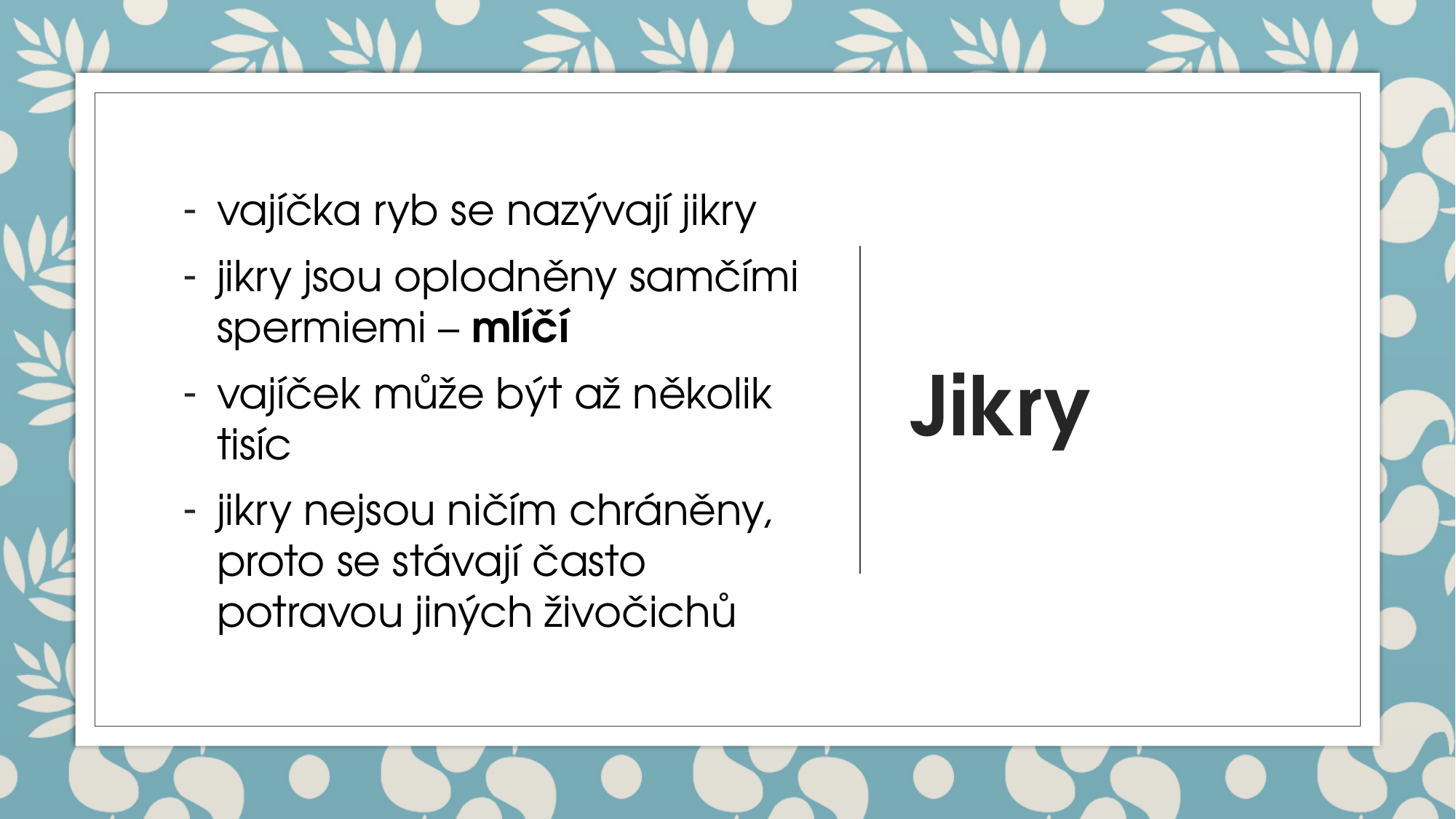

vajíčka ryb se nazývají jikry
jikry jsou oplodněny samčími spermiemi – mlíčí
vajíček může být až několik tisíc
jikry nejsou ničím chráněny, proto se stávají často potravou jiných živočichů
# Jikry